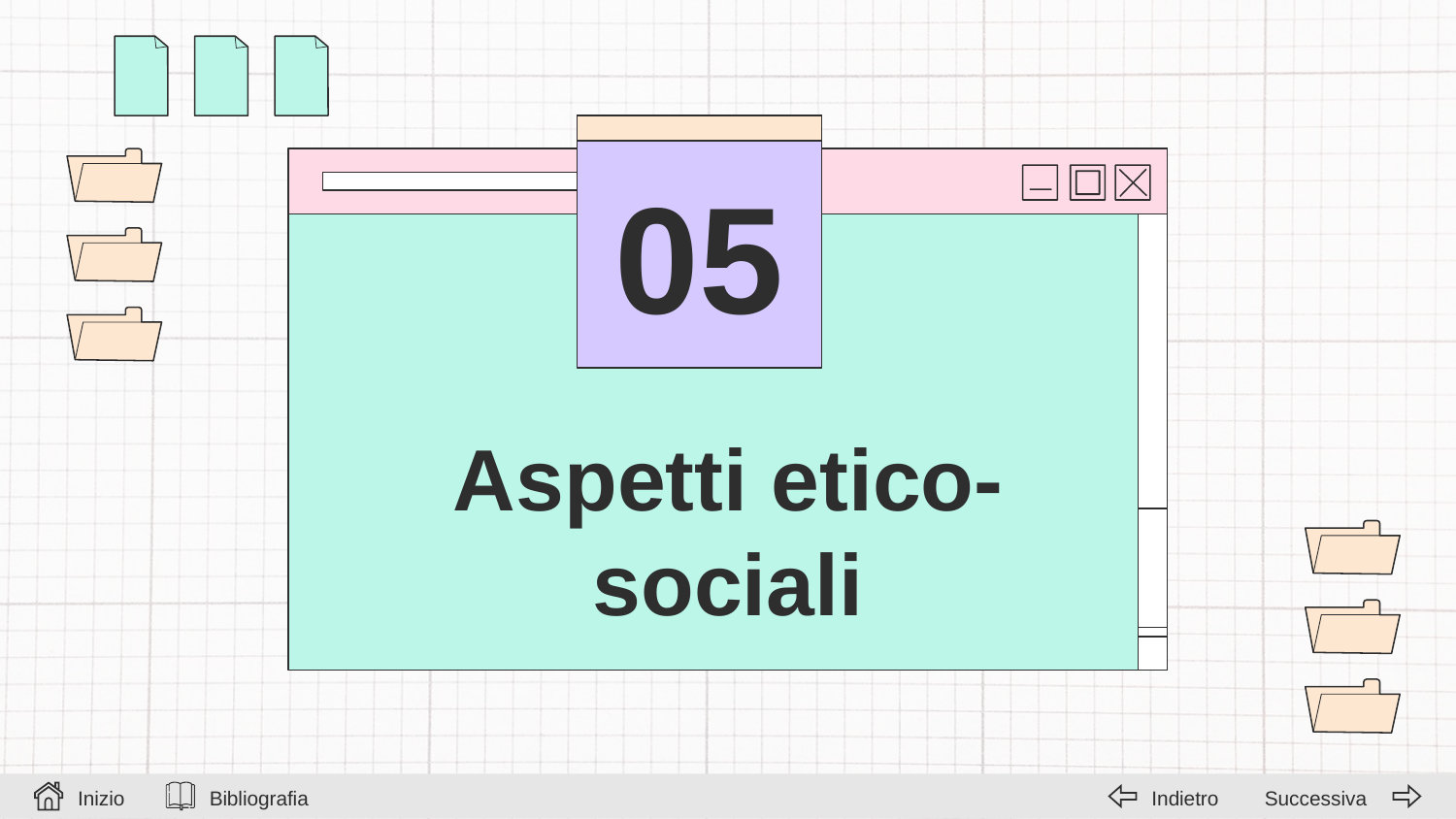

05

# Aspetti etico-sociali

Bibliografia
Successiva
Inizio
Indietro